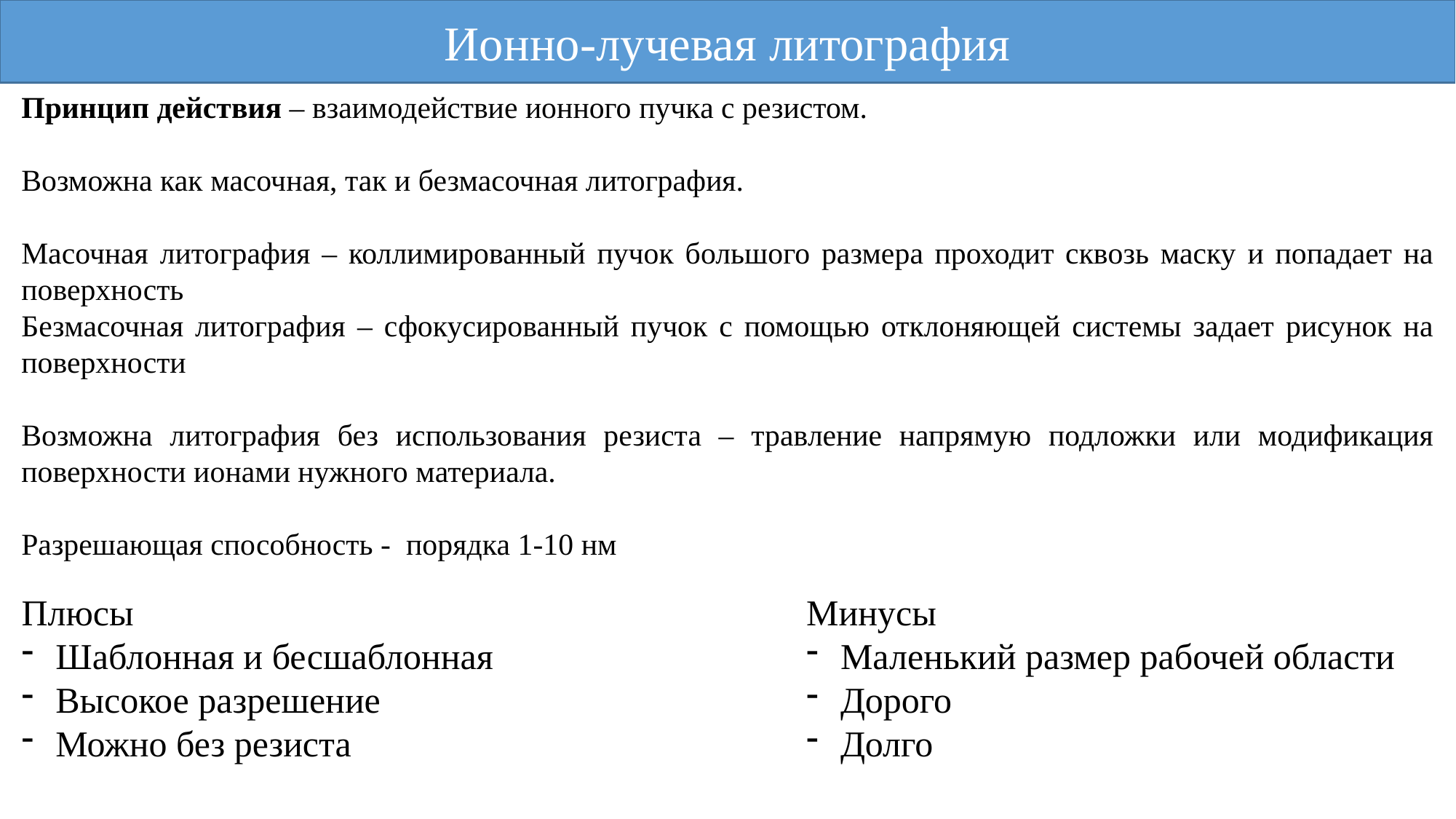

Ионно-лучевая литография
Принцип действия – взаимодействие ионного пучка с резистом.

Возможна как масочная, так и безмасочная литография.

Масочная литография – коллимированный пучок большого размера проходит сквозь маску и попадает на поверхность
Безмасочная литография – сфокусированный пучок с помощью отклоняющей системы задает рисунок на поверхности

Возможна литография без использования резиста – травление напрямую подложки или модификация поверхности ионами нужного материала.

Разрешающая способность -  порядка 1-10 нм
Плюсы
Шаблонная и бесшаблонная
Высокое разрешение
Можно без резиста
Минусы
Маленький размер рабочей области
Дорого
Долго